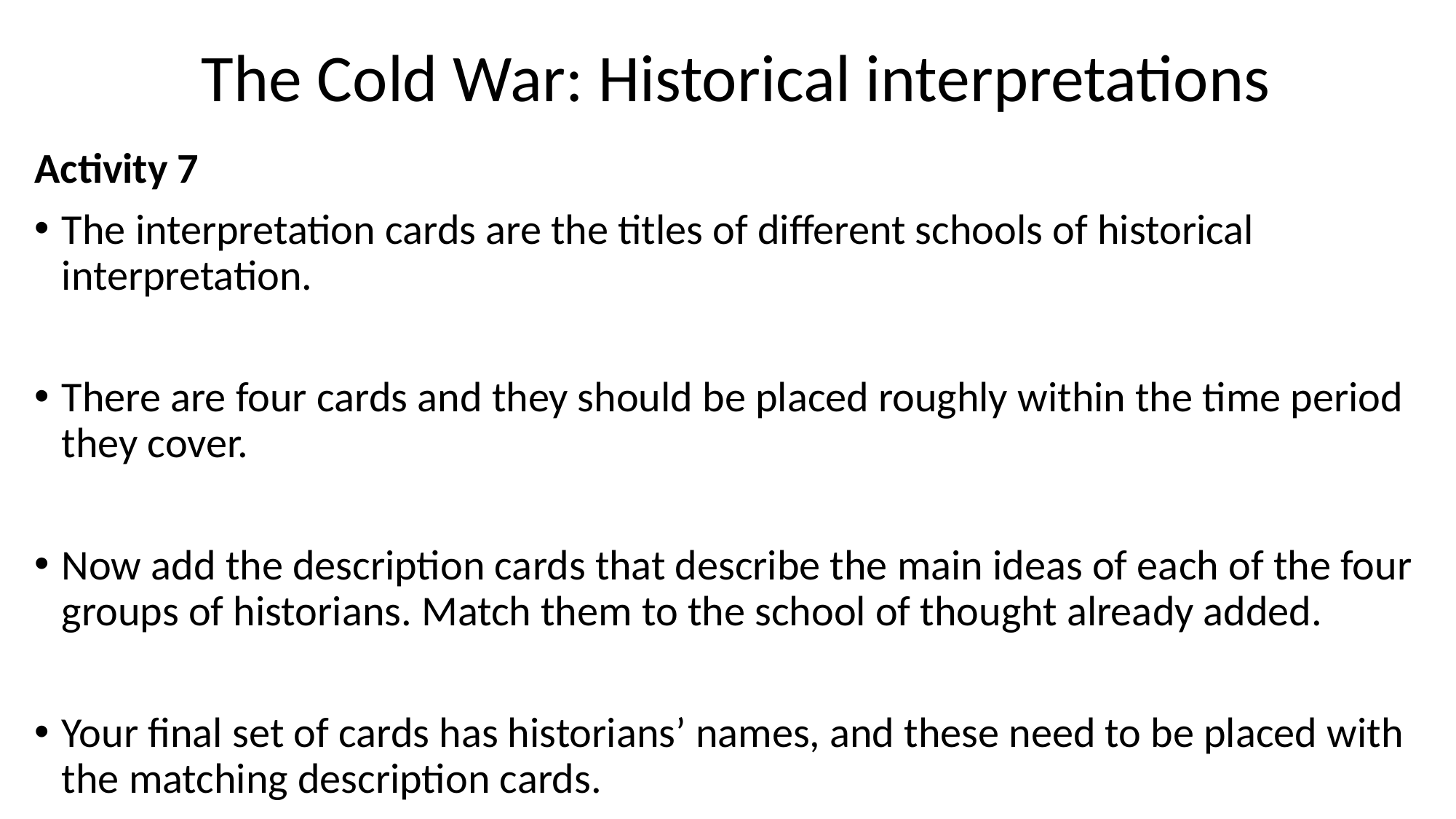

# The Cold War: Historical interpretations
Activity 7
The interpretation cards are the titles of different schools of historical interpretation.

There are four cards and they should be placed roughly within the time period they cover.

Now add the description cards that describe the main ideas of each of the four groups of historians. Match them to the school of thought already added.

Your final set of cards has historians’ names, and these need to be placed with the matching description cards.